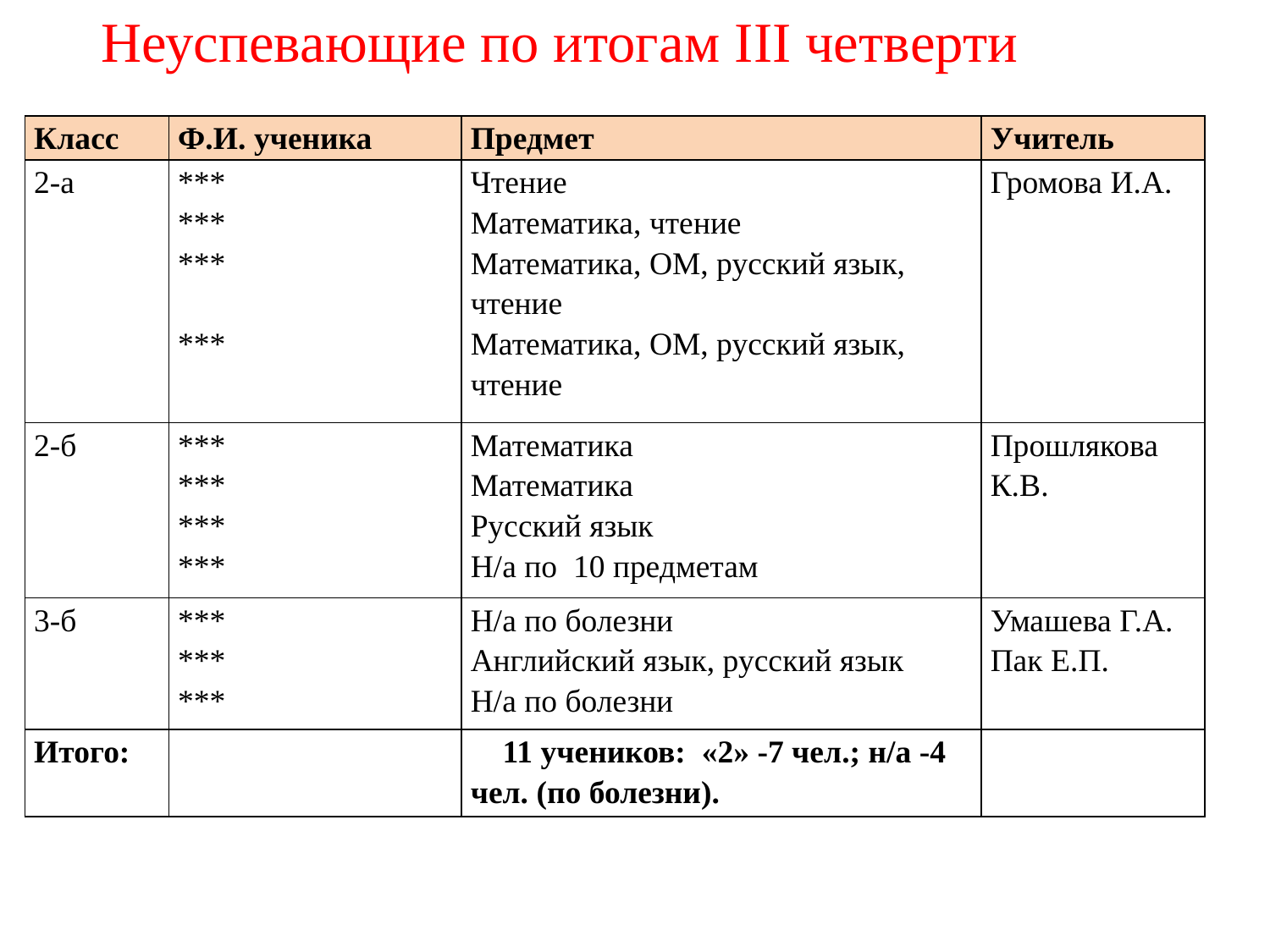

Неуспевающие по итогам III четверти
| Класс | Ф.И. ученика | Предмет | Учитель |
| --- | --- | --- | --- |
| 2-а | \*\*\* \*\*\* \*\*\* \*\*\* | Чтение Математика, чтение Математика, ОМ, русский язык, чтение Математика, ОМ, русский язык, чтение | Громова И.А. |
| 2-б | \*\*\* \*\*\* \*\*\* \*\*\* | Математика Математика Русский язык Н/а по 10 предметам | Прошлякова К.В. |
| 3-б | \*\*\* \*\*\* \*\*\* | Н/а по болезни Английский язык, русский язык Н/а по болезни | Умашева Г.А. Пак Е.П. |
| Итого: |  | 11 учеников: «2» -7 чел.; н/а -4 чел. (по болезни). |  |